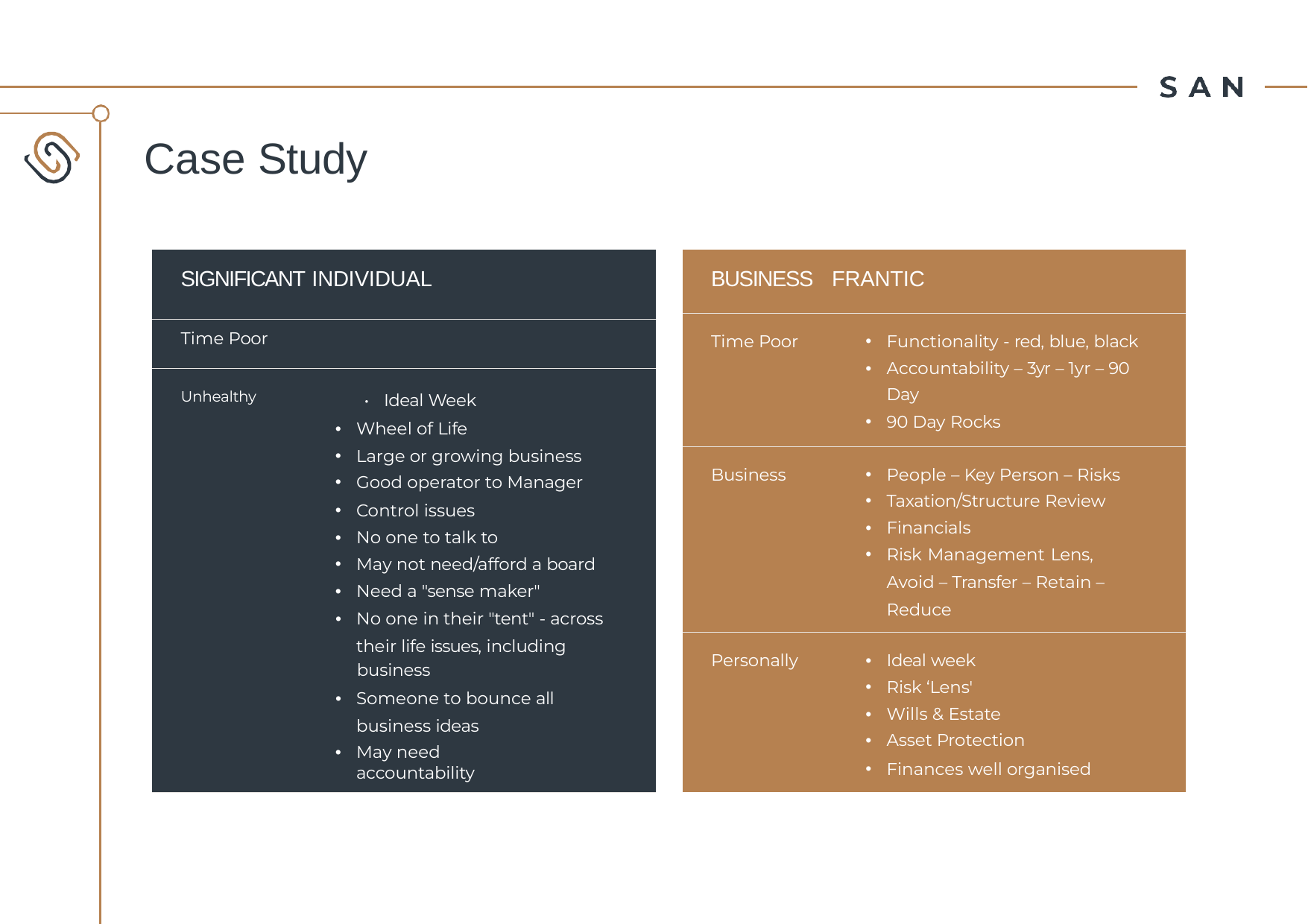

# Case Study
| SIGNIFICANT INDIVIDUAL |
| --- |
| Time Poor |
| Unhealthy • Ideal Week Wheel of Life Large or growing business Good operator to Manager Control issues No one to talk to May not need/afford a board Need a "sense maker" No one in their "tent" - across their life issues, including business Someone to bounce all business ideas May need accountability |
| BUSINESS | FRANTIC |
| --- | --- |
| Time Poor | Functionality - red, blue, black Accountability – 3yr – 1yr – 90 Day 90 Day Rocks |
| Business | People – Key Person – Risks Taxation/Structure Review Financials Risk Management Lens, Avoid – Transfer – Retain – Reduce |
| Personally | Ideal week Risk ‘Lens' Wills & Estate Asset Protection Finances well organised |